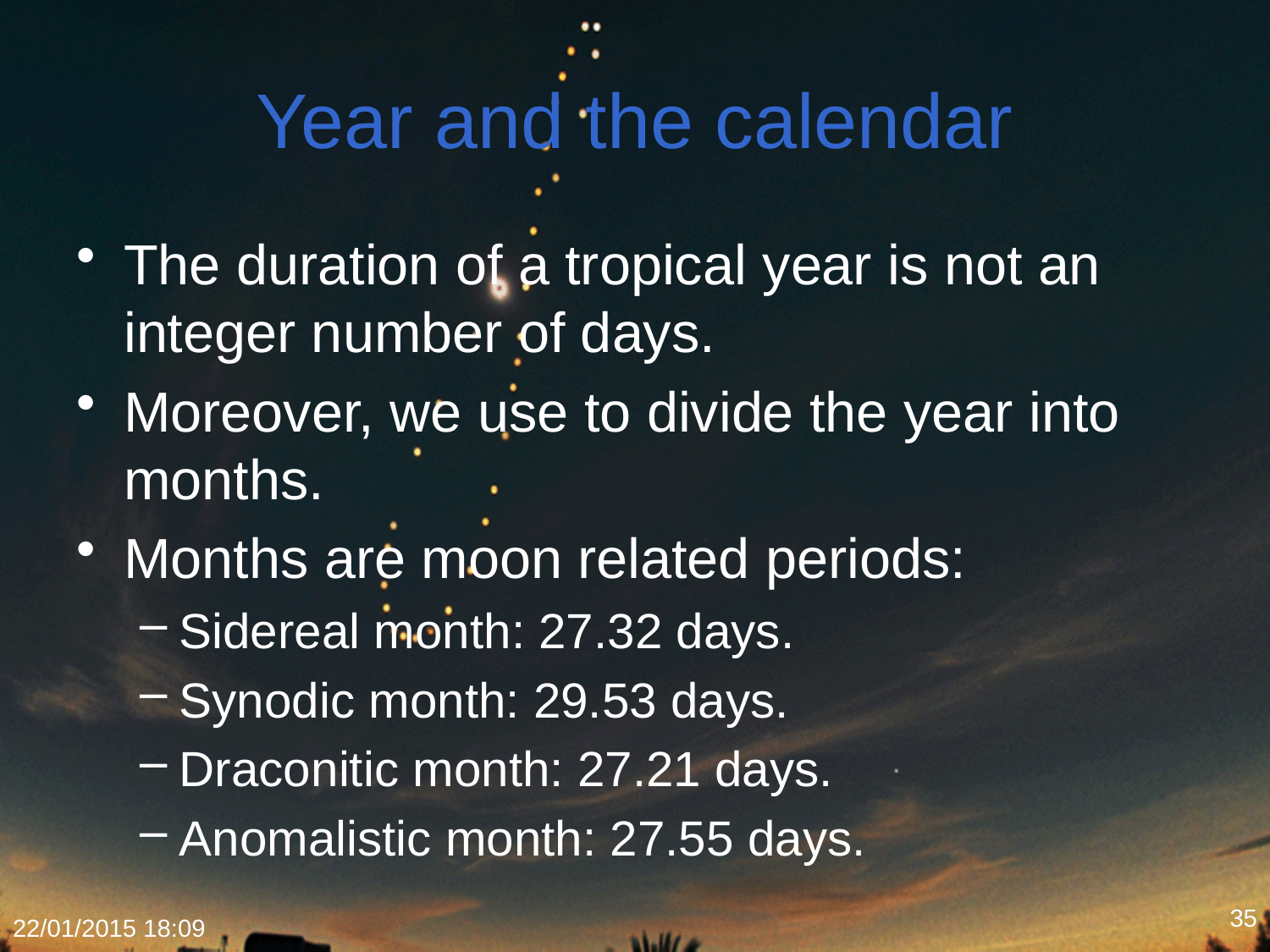

# Year and the calendar
The duration of a tropical year is not an integer number of days.
Moreover, we use to divide the year into months.
Months are moon related periods:
Sidereal month: 27.32 days.
Synodic month: 29.53 days.
Draconitic month: 27.21 days.
Anomalistic month: 27.55 days.
35
22/01/2015 18:09